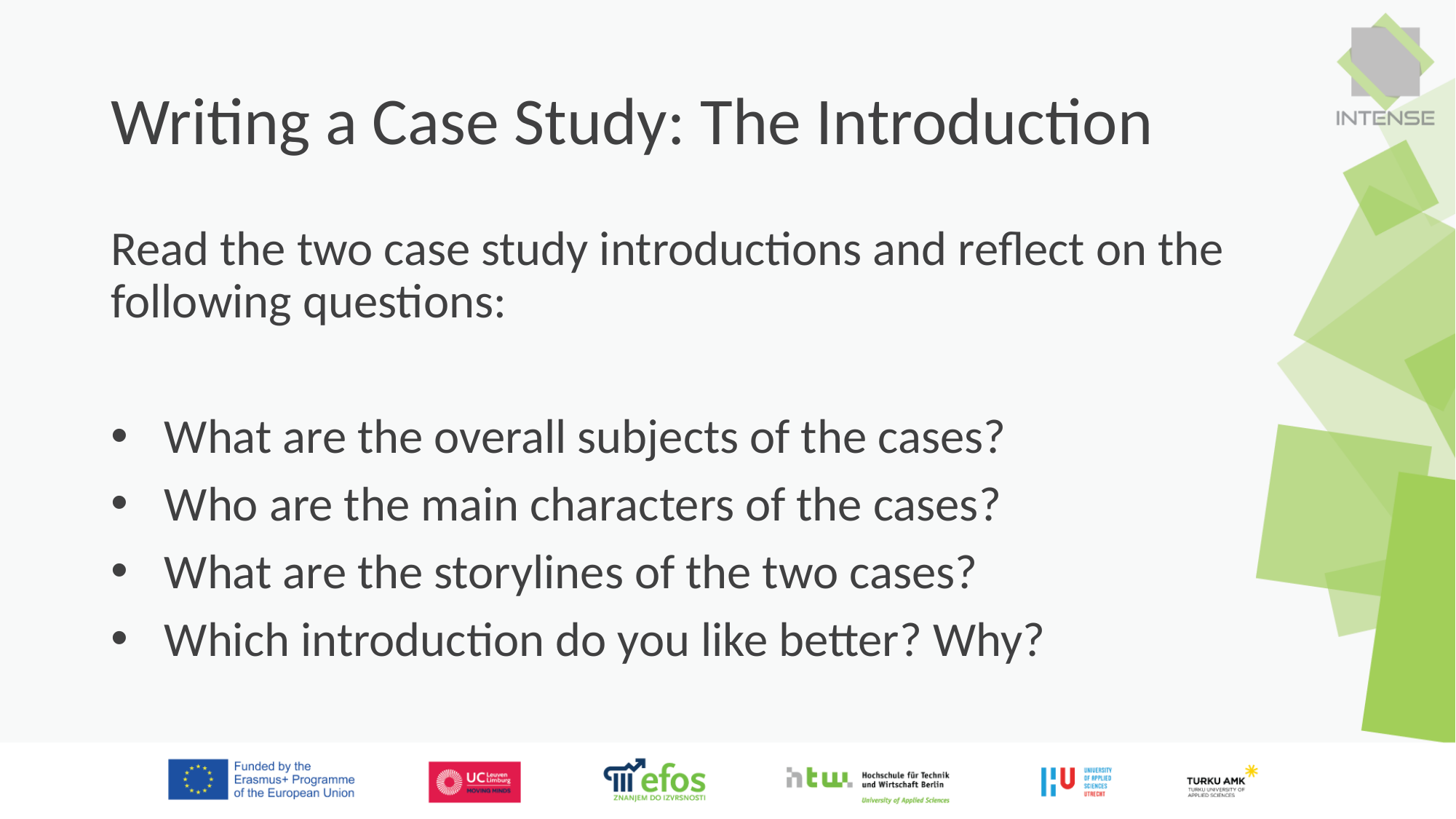

# Writing a Case Study: The Introduction
Read the two case study introductions and reflect on the following questions:

What are the overall subjects of the cases?
Who are the main characters of the cases?
What are the storylines of the two cases?
Which introduction do you like better? Why?